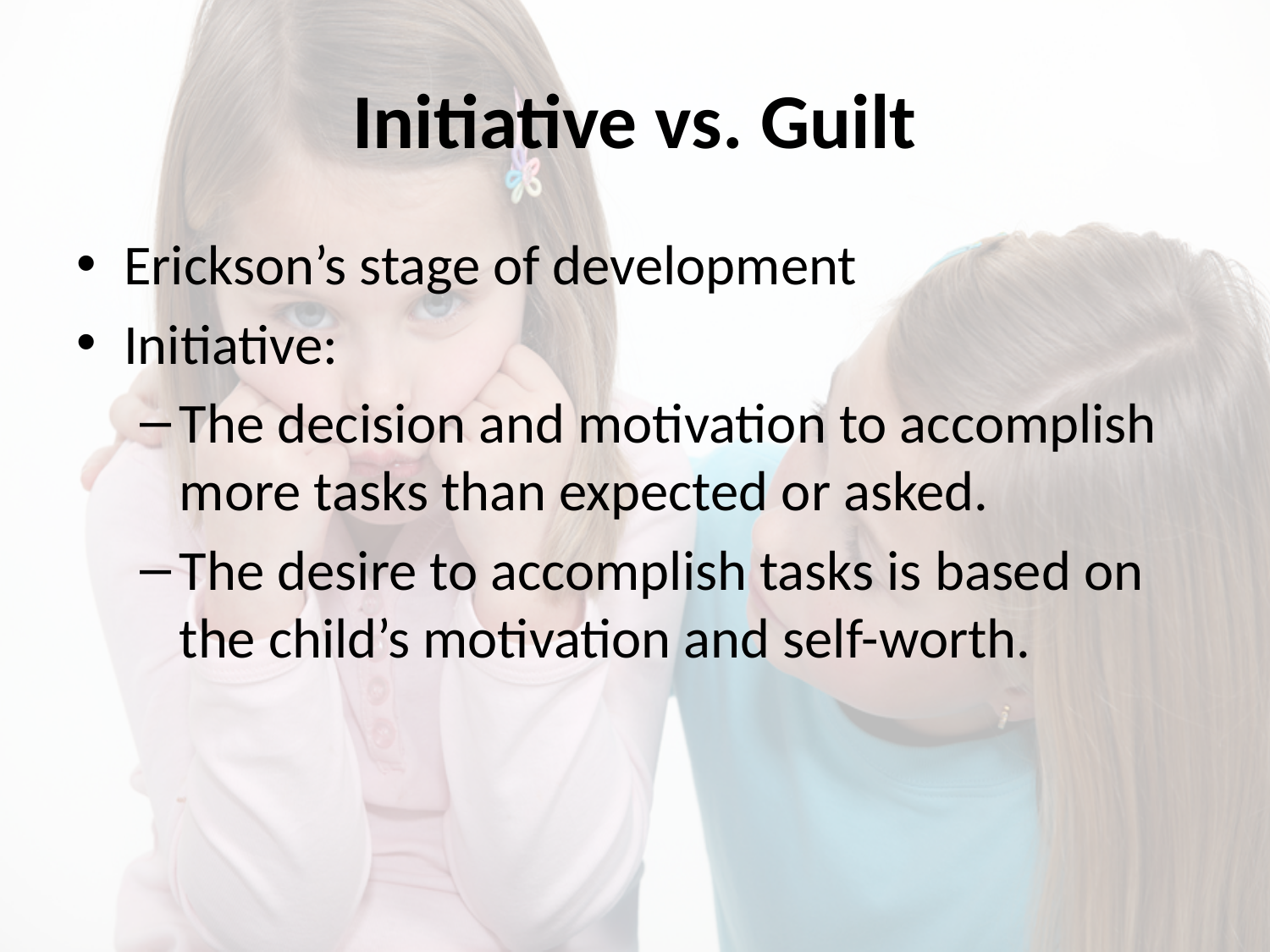

# Initiative vs. Guilt
Erickson’s stage of development
Initiative:
The decision and motivation to accomplish more tasks than expected or asked.
The desire to accomplish tasks is based on the child’s motivation and self-worth.